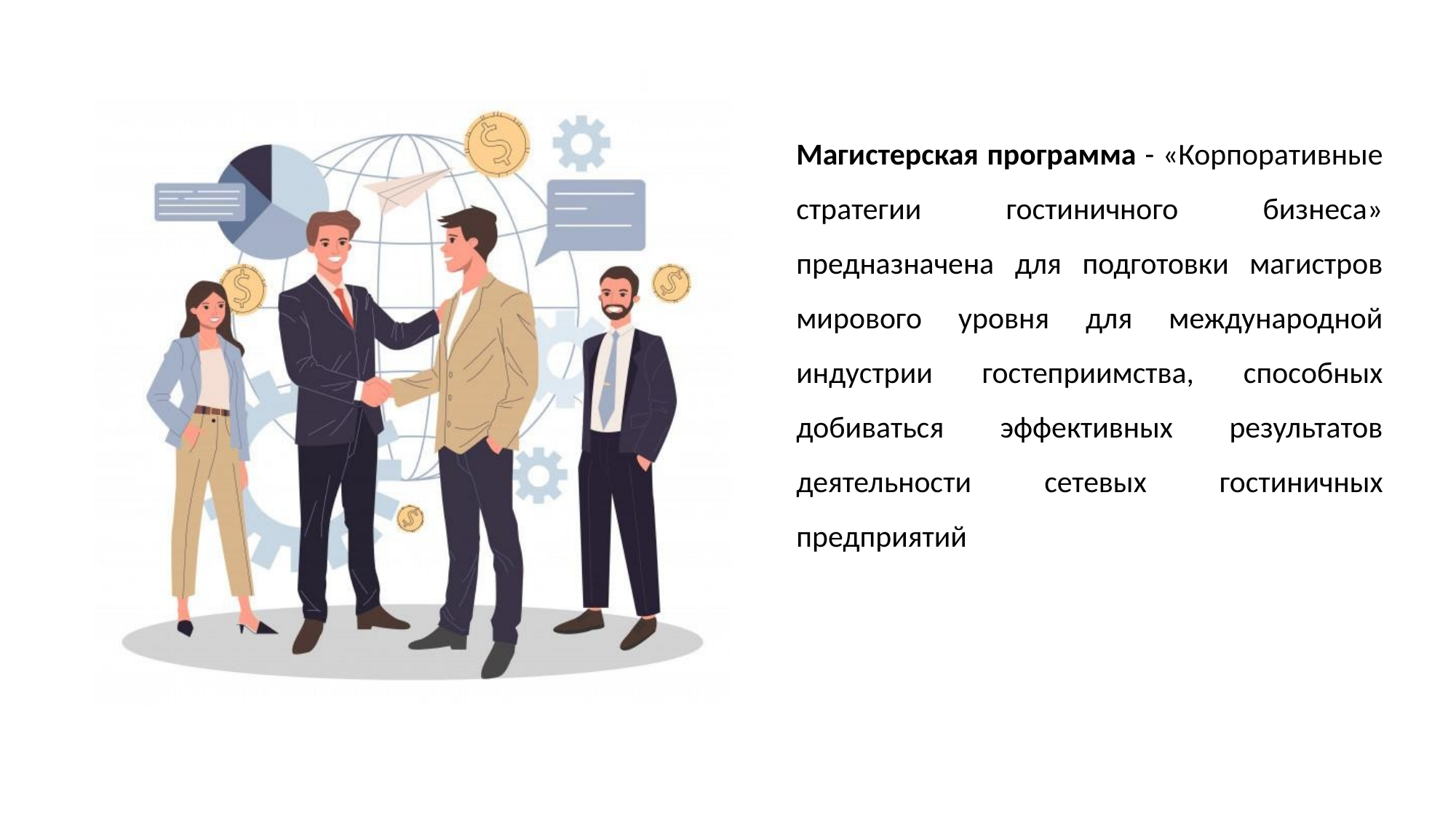

Магистерская программа - «Корпоративные стратегии гостиничного бизнеса» предназначена для подготовки магистров мирового уровня для международной индустрии гостеприимства, способных добиваться эффективных результатов деятельности сетевых гостиничных предприятий